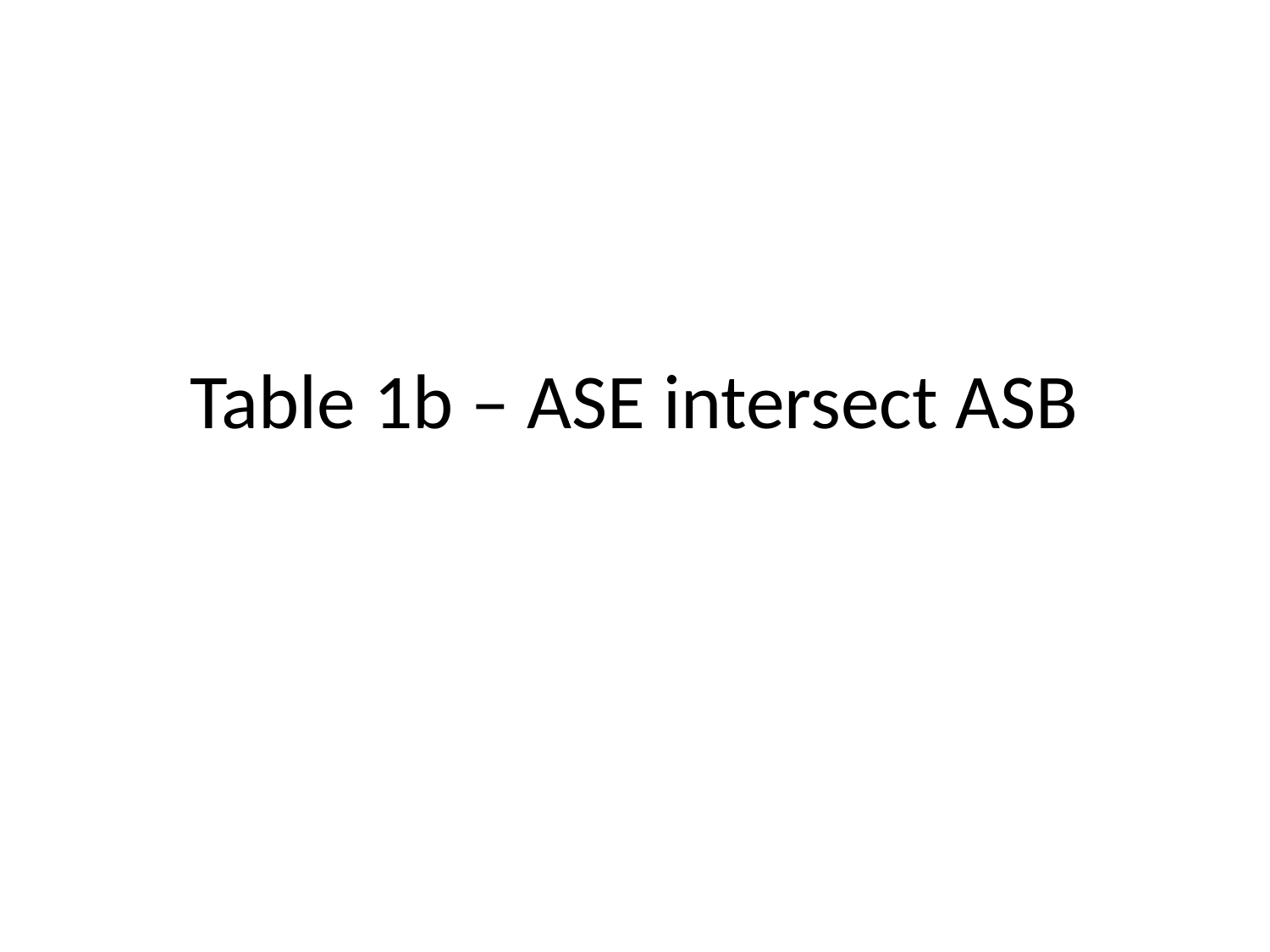

# Table 1b – ASE intersect ASB